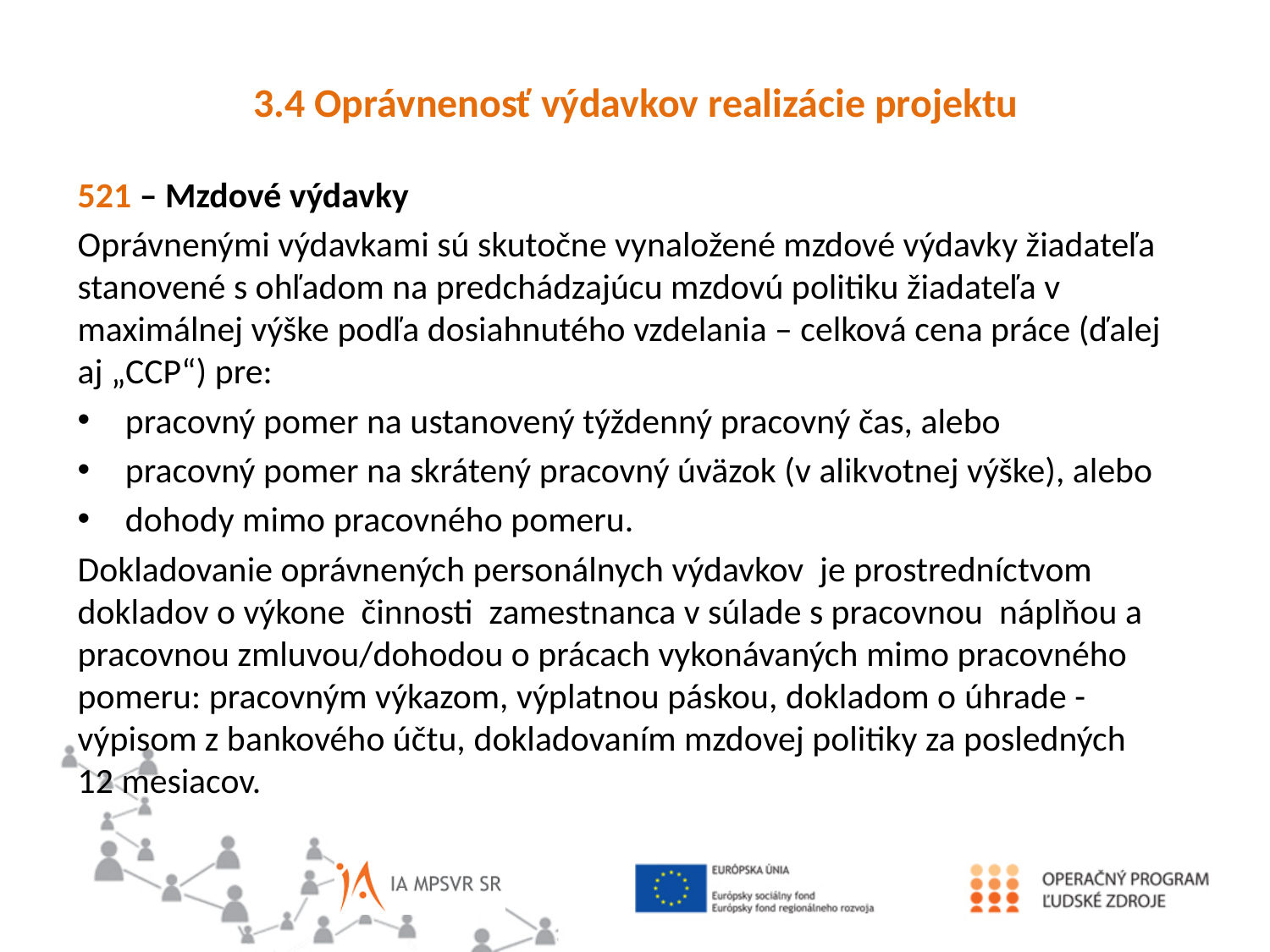

3.4 Oprávnenosť výdavkov realizácie projektu
521 – Mzdové výdavky
Oprávnenými výdavkami sú skutočne vynaložené mzdové výdavky žiadateľa stanovené s ohľadom na predchádzajúcu mzdovú politiku žiadateľa v maximálnej výške podľa dosiahnutého vzdelania – celková cena práce (ďalej aj „CCP“) pre:
pracovný pomer na ustanovený týždenný pracovný čas, alebo
pracovný pomer na skrátený pracovný úväzok (v alikvotnej výške), alebo
dohody mimo pracovného pomeru.
Dokladovanie oprávnených personálnych výdavkov  je prostredníctvom dokladov o výkone  činnosti  zamestnanca v súlade s pracovnou  náplňou a pracovnou zmluvou/dohodou o prácach vykonávaných mimo pracovného pomeru: pracovným výkazom, výplatnou páskou, dokladom o úhrade - výpisom z bankového účtu, dokladovaním mzdovej politiky za posledných 12 mesiacov.